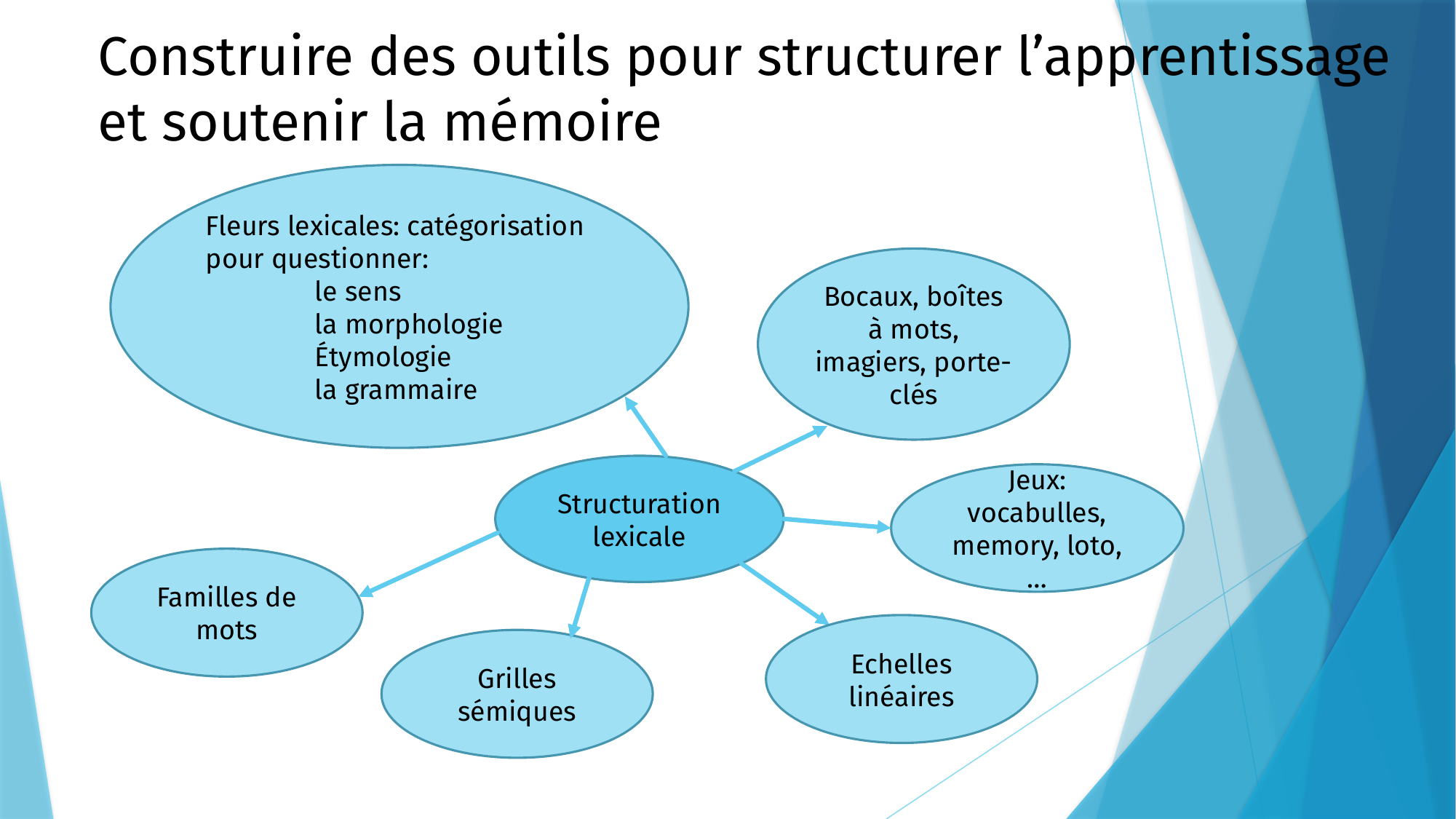

# Construire des outils pour structurer l’apprentissage et soutenir la mémoire
Fleurs lexicales: catégorisation pour questionner:
	le sens
	la morphologie
	Étymologie
	la grammaire
Bocaux, boîtes à mots, imagiers, porte-clés
Structuration lexicale
Jeux: vocabulles, memory, loto,…
Familles de mots
Echelles linéaires
Grilles sémiques